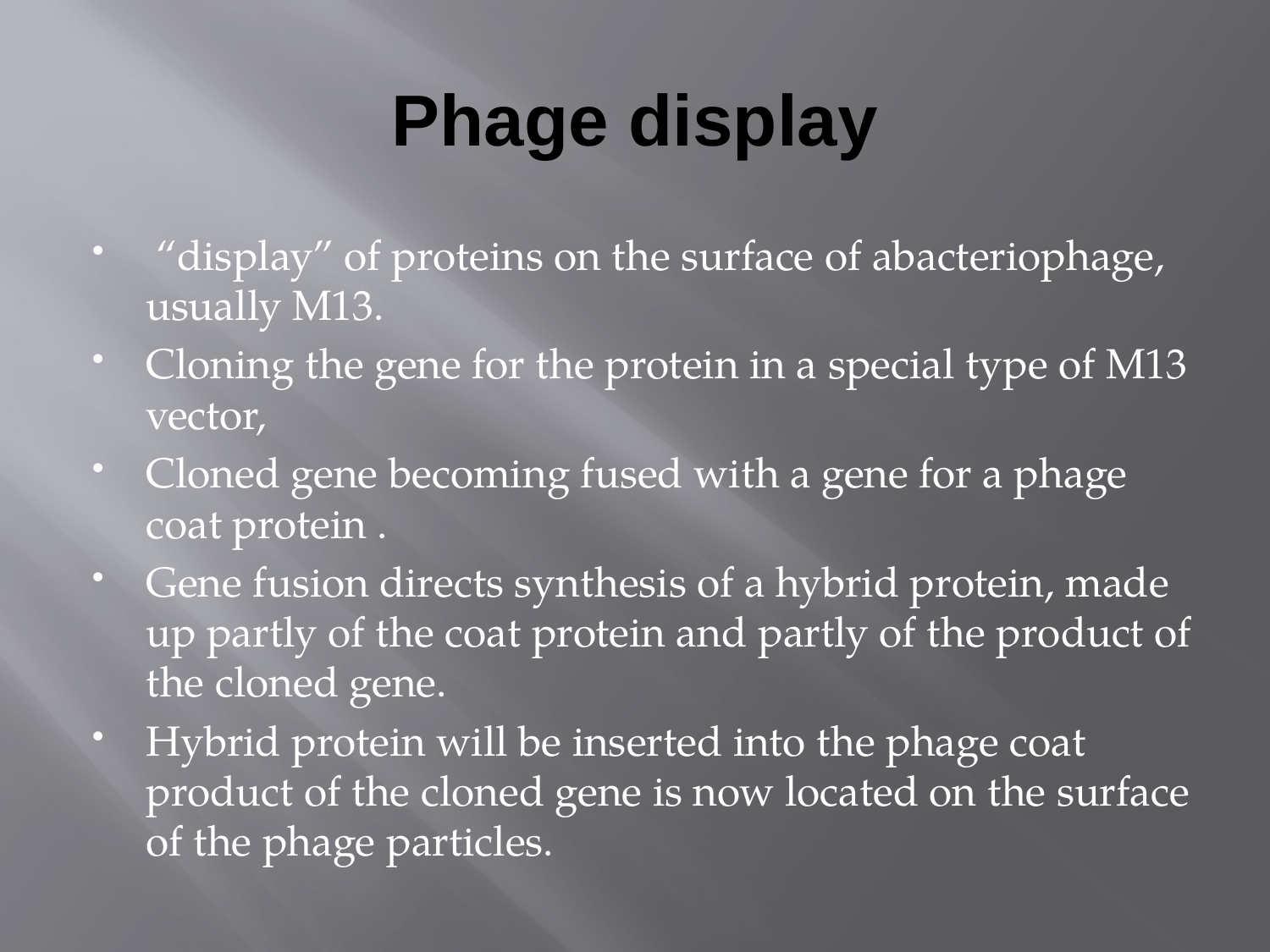

# Phage display
 “display” of proteins on the surface of abacteriophage, usually M13.
Cloning the gene for the protein in a special type of M13 vector,
Cloned gene becoming fused with a gene for a phage coat protein .
Gene fusion directs synthesis of a hybrid protein, made up partly of the coat protein and partly of the product of the cloned gene.
Hybrid protein will be inserted into the phage coat product of the cloned gene is now located on the surface of the phage particles.